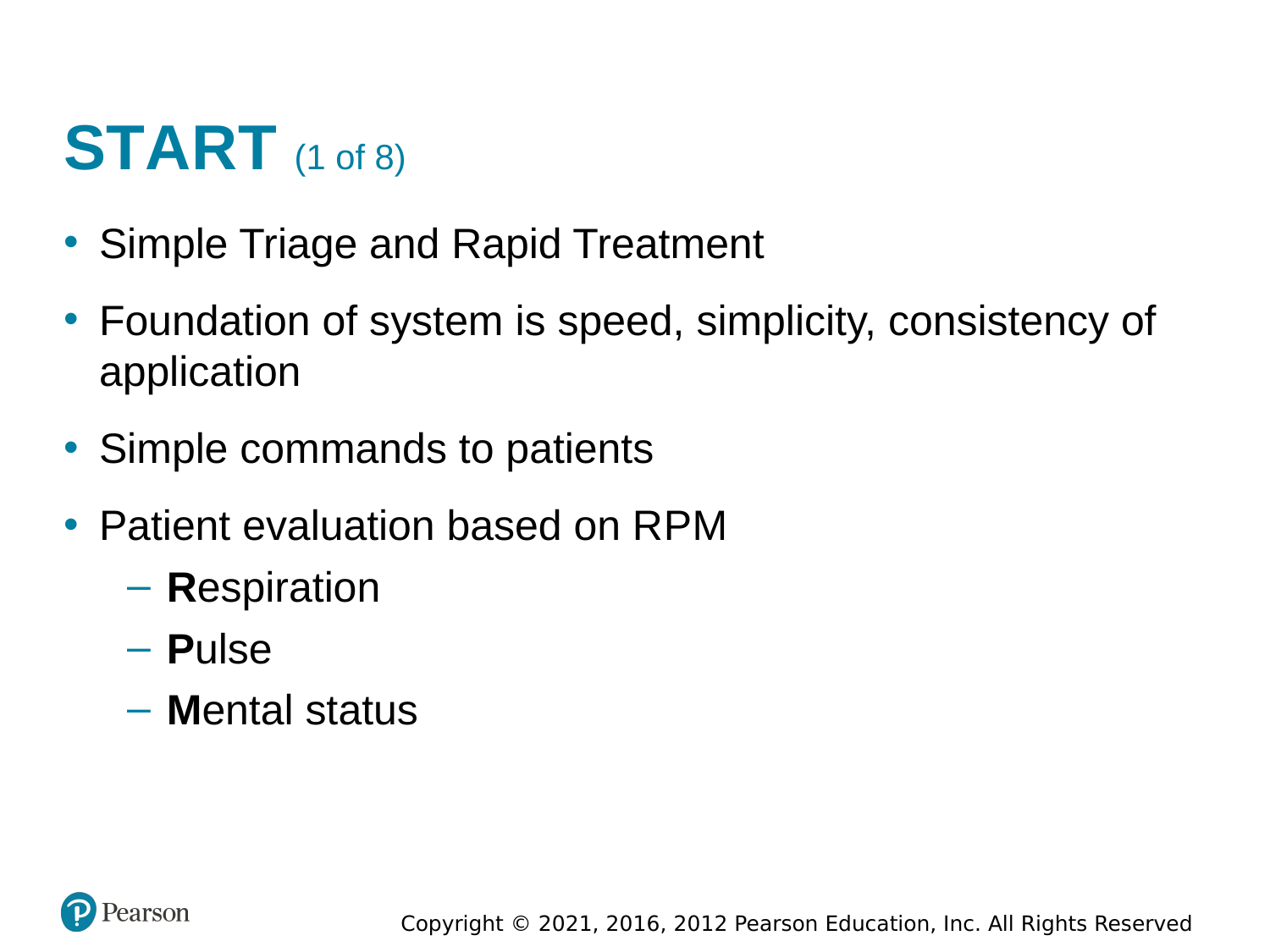

# S T A R T (1 of 8)
Simple Triage and Rapid Treatment
Foundation of system is speed, simplicity, consistency of application
Simple commands to patients
Patient evaluation based on R P M
Respiration
Pulse
Mental status